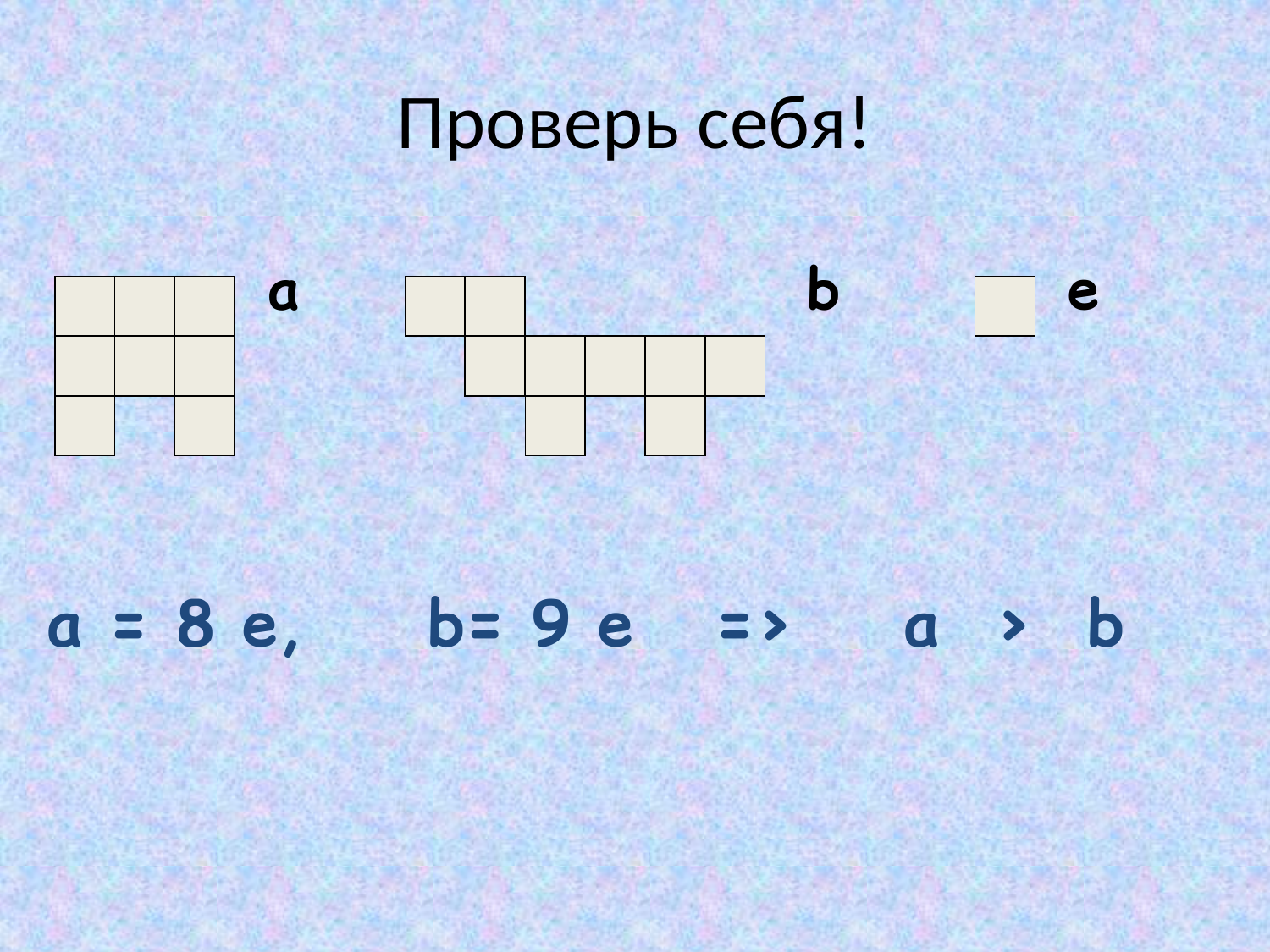

# Проверь себя!
a
b
e

a = 8 e,	b= 9 e   =>    a  >  b